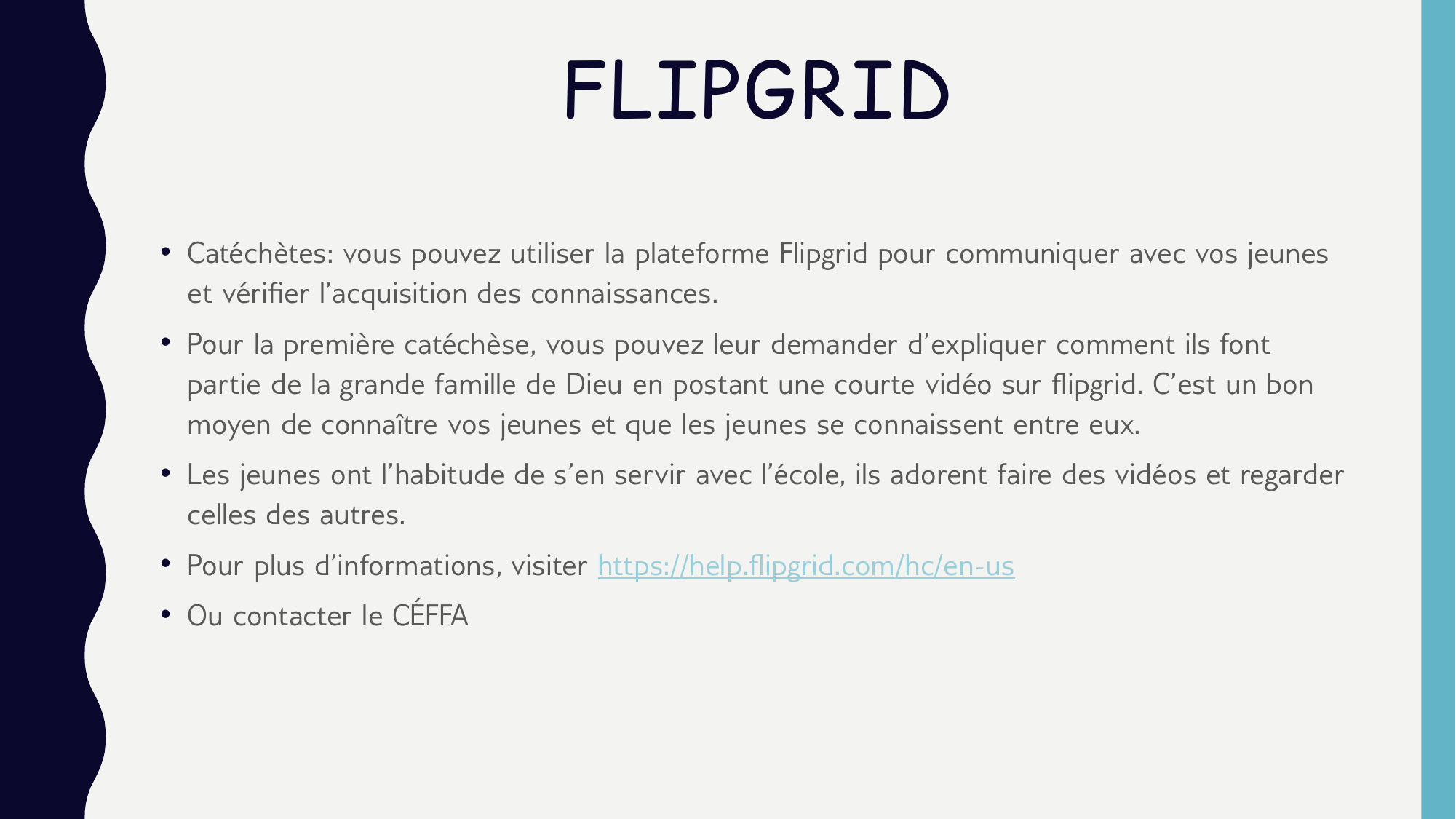

# Flipgrid
Catéchètes: vous pouvez utiliser la plateforme Flipgrid pour communiquer avec vos jeunes et vérifier l’acquisition des connaissances.
Pour la première catéchèse, vous pouvez leur demander d’expliquer comment ils font partie de la grande famille de Dieu en postant une courte vidéo sur flipgrid. C’est un bon moyen de connaître vos jeunes et que les jeunes se connaissent entre eux.
Les jeunes ont l’habitude de s’en servir avec l’école, ils adorent faire des vidéos et regarder celles des autres.
Pour plus d’informations, visiter https://help.flipgrid.com/hc/en-us
Ou contacter le CÉFFA